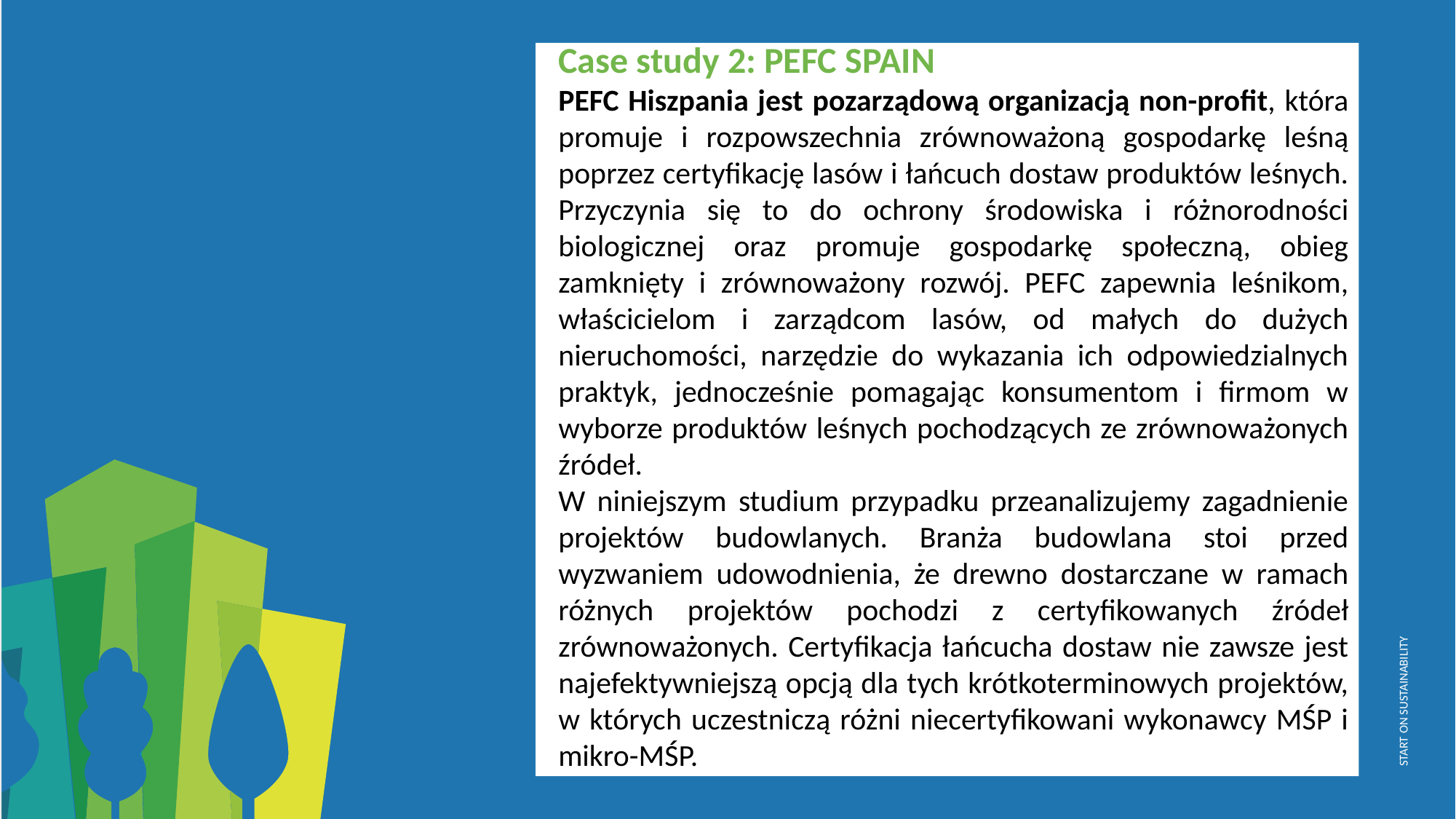

Case study 2: PEFC SPAIN
PEFC Hiszpania jest pozarządową organizacją non-profit, która promuje i rozpowszechnia zrównoważoną gospodarkę leśną poprzez certyfikację lasów i łańcuch dostaw produktów leśnych. Przyczynia się to do ochrony środowiska i różnorodności biologicznej oraz promuje gospodarkę społeczną, obieg zamknięty i zrównoważony rozwój. PEFC zapewnia leśnikom, właścicielom i zarządcom lasów, od małych do dużych nieruchomości, narzędzie do wykazania ich odpowiedzialnych praktyk, jednocześnie pomagając konsumentom i firmom w wyborze produktów leśnych pochodzących ze zrównoważonych źródeł.
W niniejszym studium przypadku przeanalizujemy zagadnienie projektów budowlanych. Branża budowlana stoi przed wyzwaniem udowodnienia, że drewno dostarczane w ramach różnych projektów pochodzi z certyfikowanych źródeł zrównoważonych. Certyfikacja łańcucha dostaw nie zawsze jest najefektywniejszą opcją dla tych krótkoterminowych projektów, w których uczestniczą różni niecertyfikowani wykonawcy MŚP i mikro-MŚP.